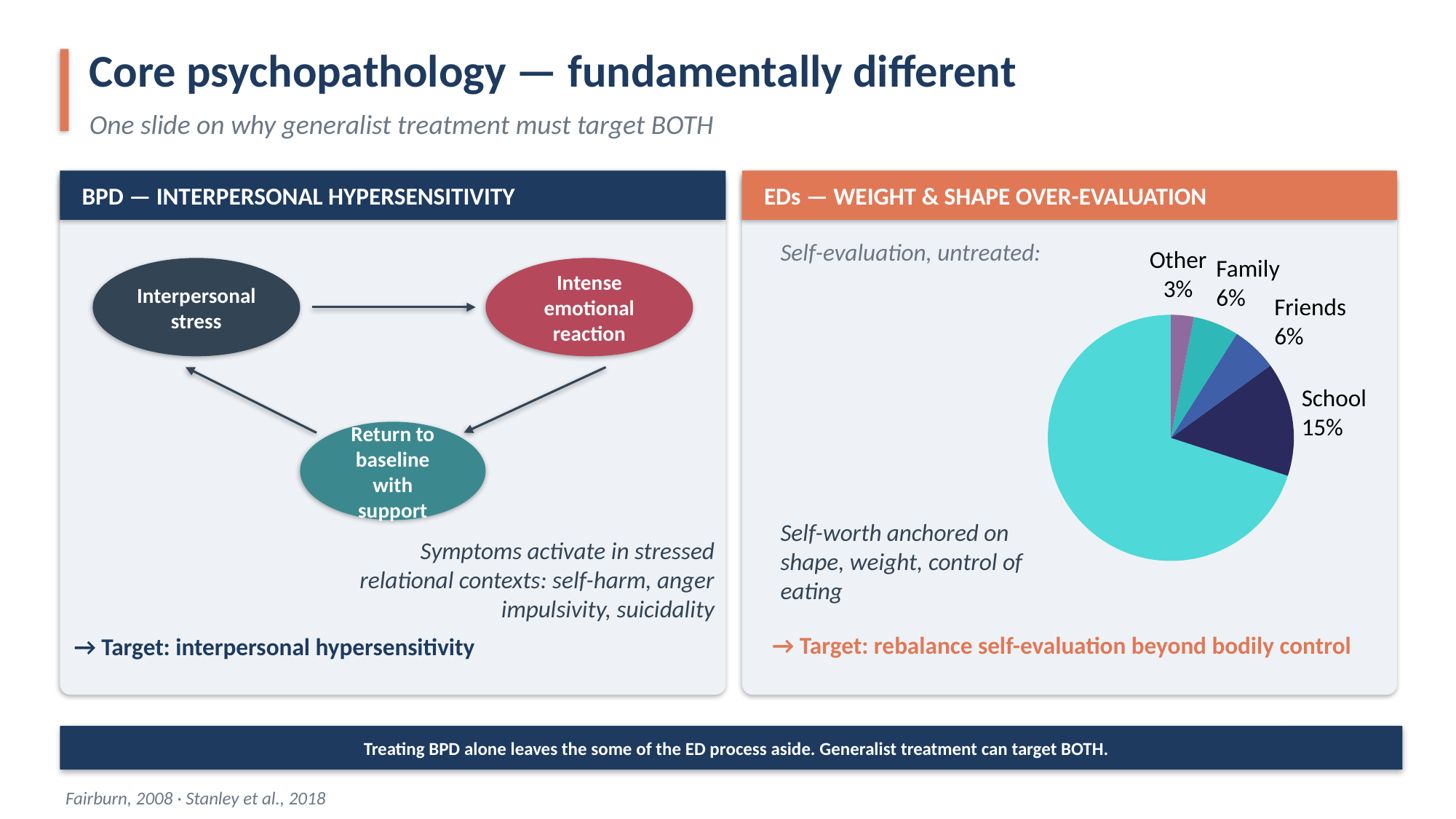

Core psychopathology — fundamentally different

One slide on why generalist treatment must target BOTH

BPD — INTERPERSONAL HYPERSENSITIVITY

EDs — WEIGHT & SHAPE OVER-EVALUATION
Self-evaluation, untreated:
Other
3%
Family
6%
Interpersonal
stress
Intense
emotional reaction
Friends
6%

School
15%
Return to baseline
with support
Self-worth anchored on shape, weight, control of eating
Symptoms activate in stressed
relational contexts: self-harm, anger
impulsivity, suicidality
→ Target: rebalance self-evaluation beyond bodily control
→ Target: interpersonal hypersensitivity

Treating BPD alone leaves the some of the ED process aside. Generalist treatment can target BOTH.
Fairburn, 2008 · Stanley et al., 2018